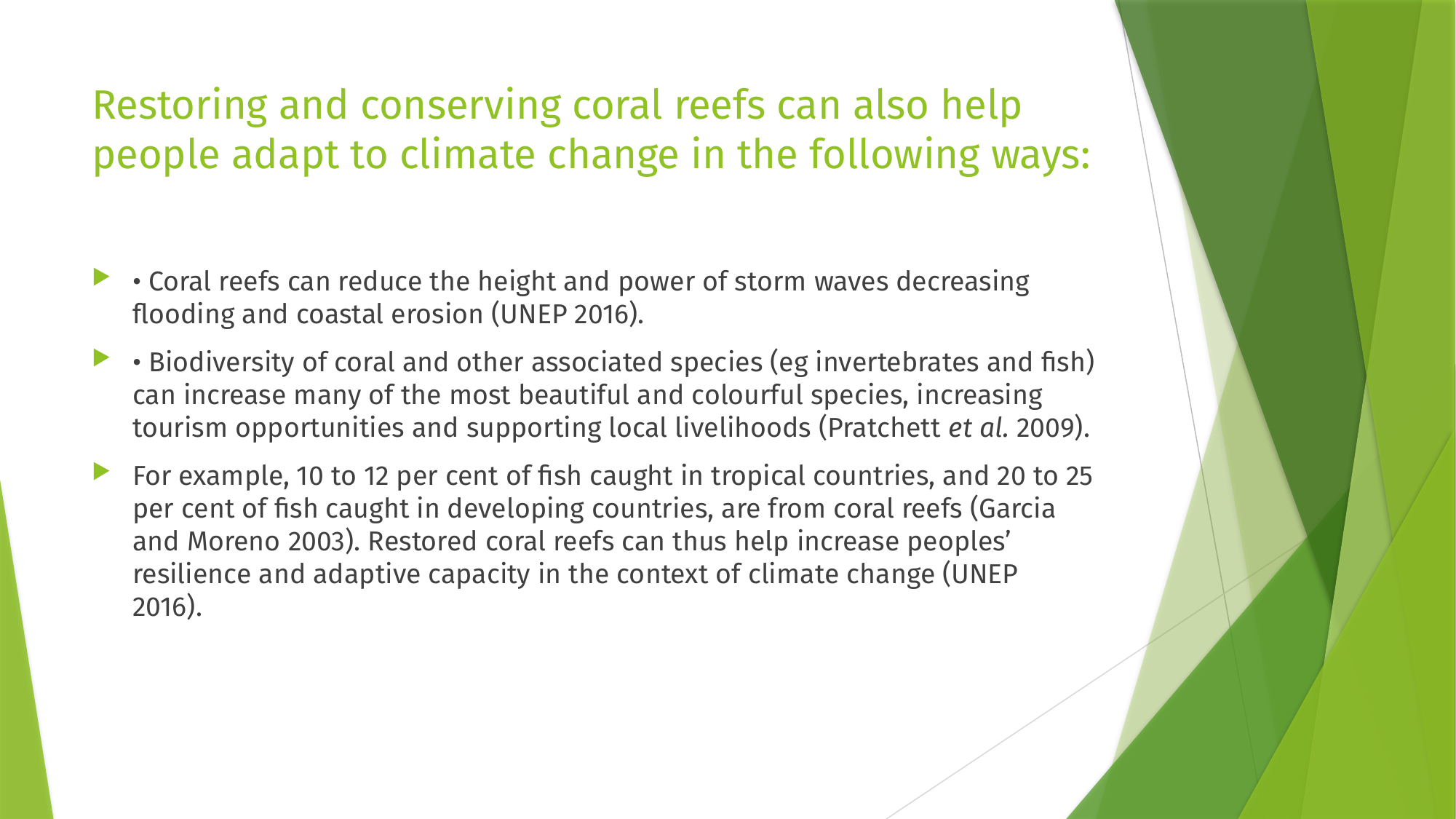

# Restoring and conserving coral reefs can also help people adapt to climate change in the following ways:
• Coral reefs can reduce the height and power of storm waves decreasing flooding and coastal erosion (UNEP 2016).
• Biodiversity of coral and other associated species (eg invertebrates and fish) can increase many of the most beautiful and colourful species, increasing tourism opportunities and supporting local livelihoods (Pratchett et al. 2009).
For example, 10 to 12 per cent of fish caught in tropical countries, and 20 to 25 per cent of fish caught in developing countries, are from coral reefs (Garcia and Moreno 2003). Restored coral reefs can thus help increase peoples’ resilience and adaptive capacity in the context of climate change (UNEP 2016).